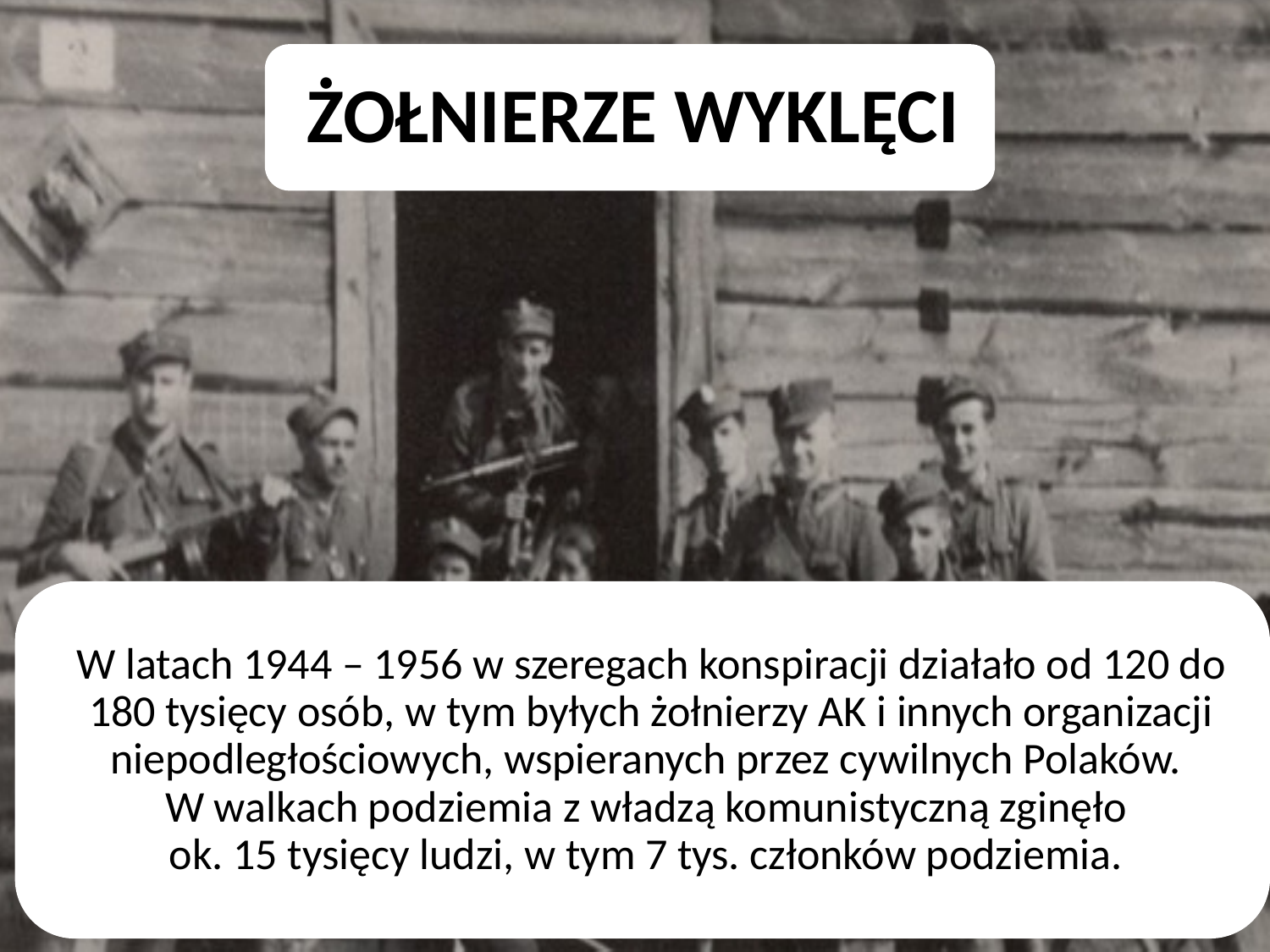

ŻOŁNIERZE WYKLĘCI
W latach 1944 – 1956 w szeregach konspiracji działało od 120 do 180 tysięcy osób, w tym byłych żołnierzy AK i innych organizacji niepodległościowych, wspieranych przez cywilnych Polaków.
W walkach podziemia z władzą komunistyczną zginęło
ok. 15 tysięcy ludzi, w tym 7 tys. członków podziemia.